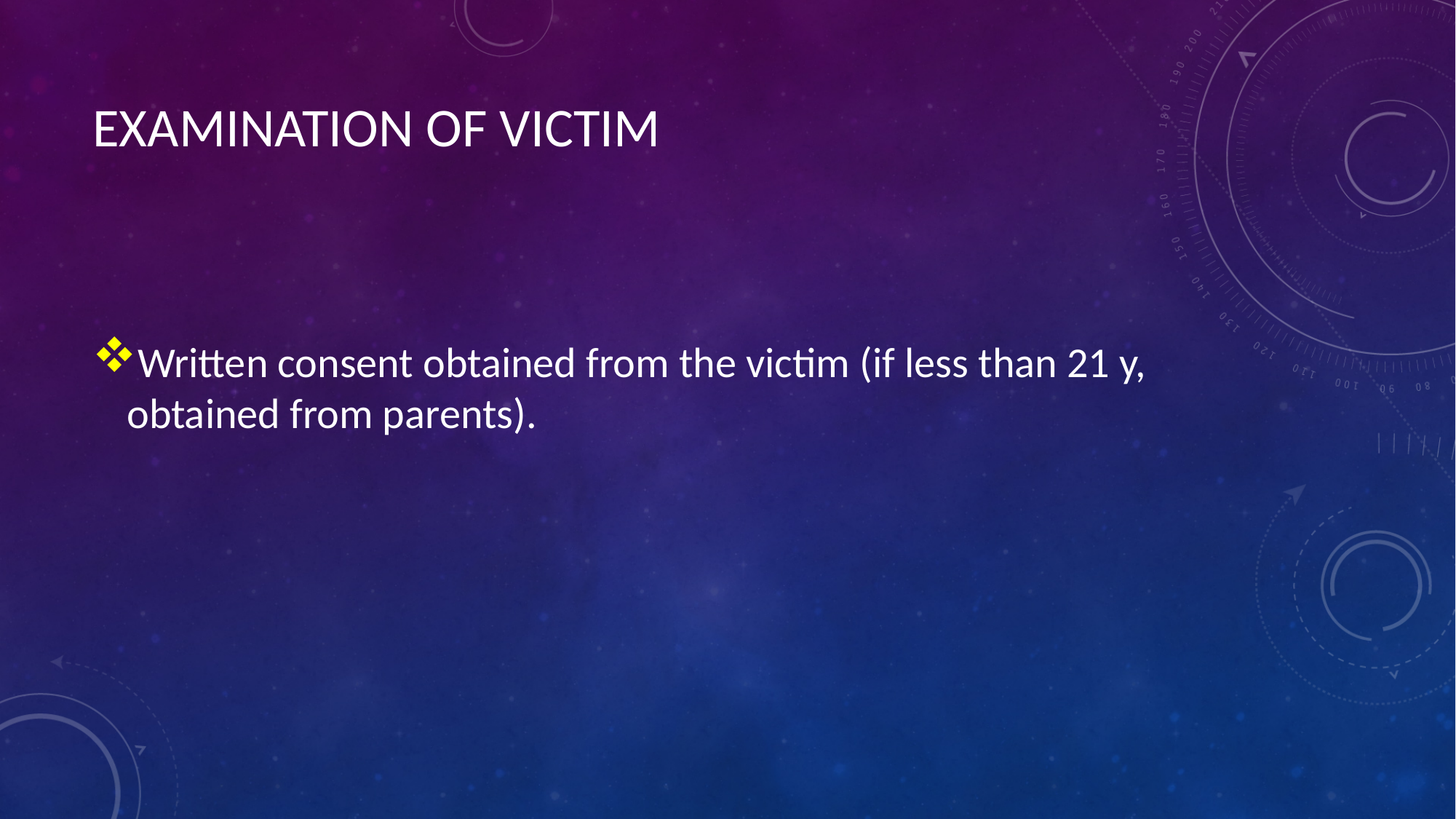

# Examination of victim
Written consent obtained from the victim (if less than 21 y, obtained from parents).